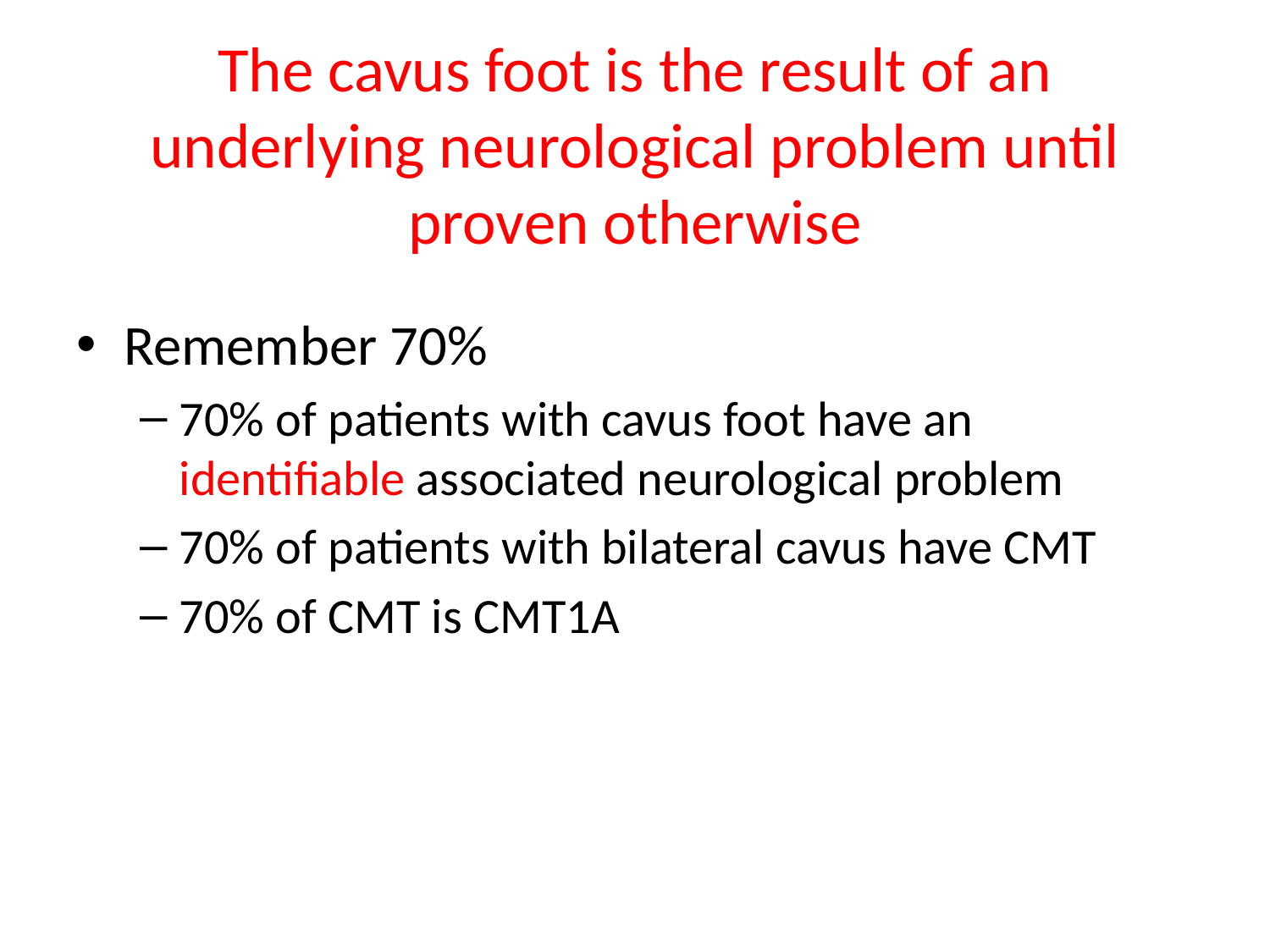

# The cavus foot is the result of an underlying neurological problem until proven otherwise
Remember 70%
70% of patients with cavus foot have an identifiable associated neurological problem
70% of patients with bilateral cavus have CMT
70% of CMT is CMT1A